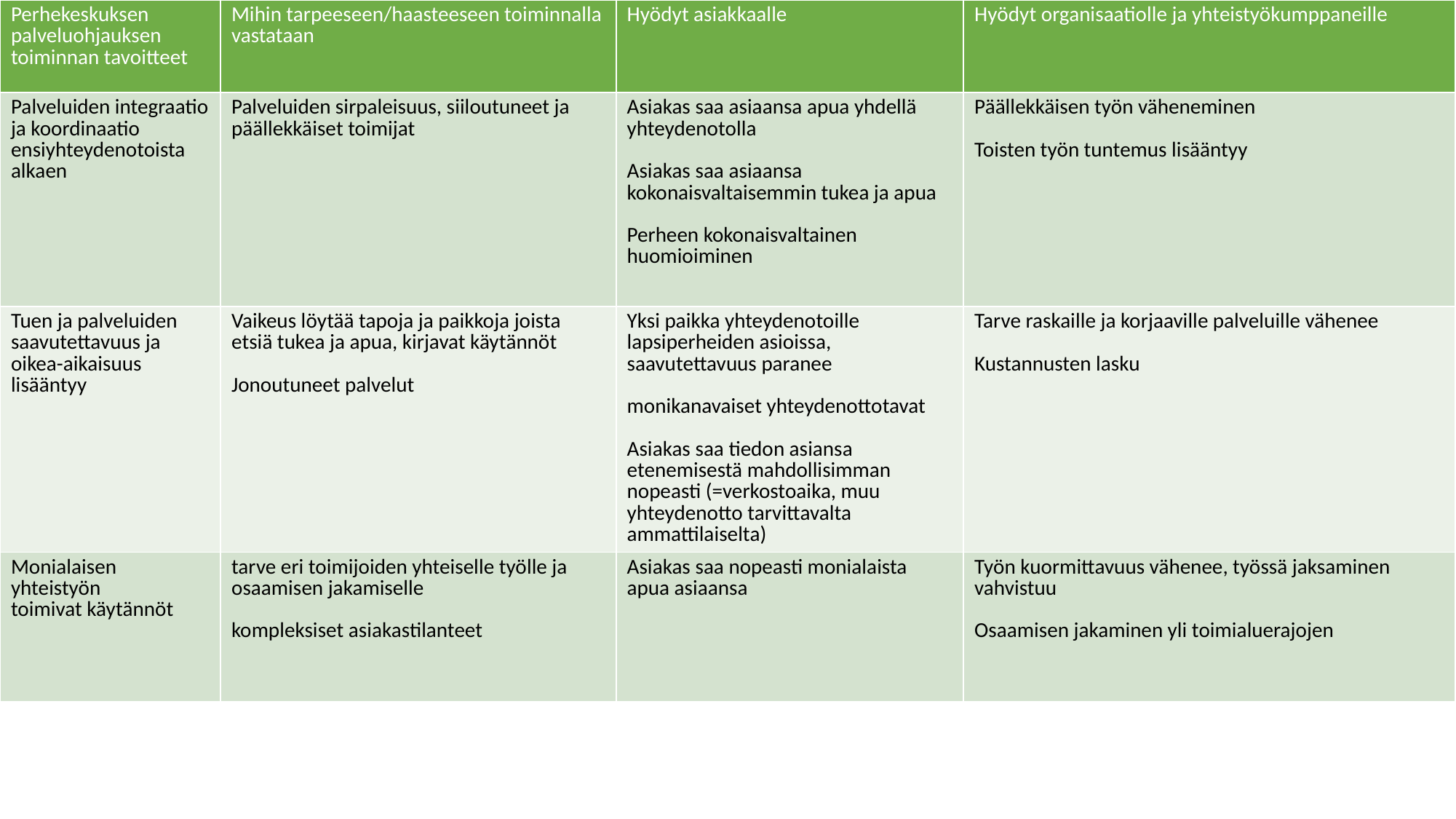

| Perhekeskuksen palveluohjauksen toiminnan tavoitteet | Mihin tarpeeseen/haasteeseen toiminnalla vastataan | Hyödyt asiakkaalle | Hyödyt organisaatiolle ja yhteistyökumppaneille |
| --- | --- | --- | --- |
| Palveluiden integraatio ja koordinaatio ensiyhteydenotoista alkaen | Palveluiden sirpaleisuus, siiloutuneet ja päällekkäiset toimijat | Asiakas saa asiaansa apua yhdellä yhteydenotolla Asiakas saa asiaansa kokonaisvaltaisemmin tukea ja apua Perheen kokonaisvaltainen huomioiminen | Päällekkäisen työn väheneminen Toisten työn tuntemus lisääntyy |
| Tuen ja palveluiden saavutettavuus ja oikea-aikaisuus lisääntyy | Vaikeus löytää tapoja ja paikkoja joista etsiä tukea ja apua, kirjavat käytännöt Jonoutuneet palvelut | Yksi paikka yhteydenotoille lapsiperheiden asioissa, saavutettavuus paranee monikanavaiset yhteydenottotavat Asiakas saa tiedon asiansa etenemisestä mahdollisimman nopeasti (=verkostoaika, muu yhteydenotto tarvittavalta ammattilaiselta) | Tarve raskaille ja korjaaville palveluille vähenee Kustannusten lasku |
| Monialaisen yhteistyön toimivat käytännöt | tarve eri toimijoiden yhteiselle työlle ja osaamisen jakamiselle kompleksiset asiakastilanteet | Asiakas saa nopeasti monialaista apua asiaansa | Työn kuormittavuus vähenee, työssä jaksaminen vahvistuu Osaamisen jakaminen yli toimialuerajojen |